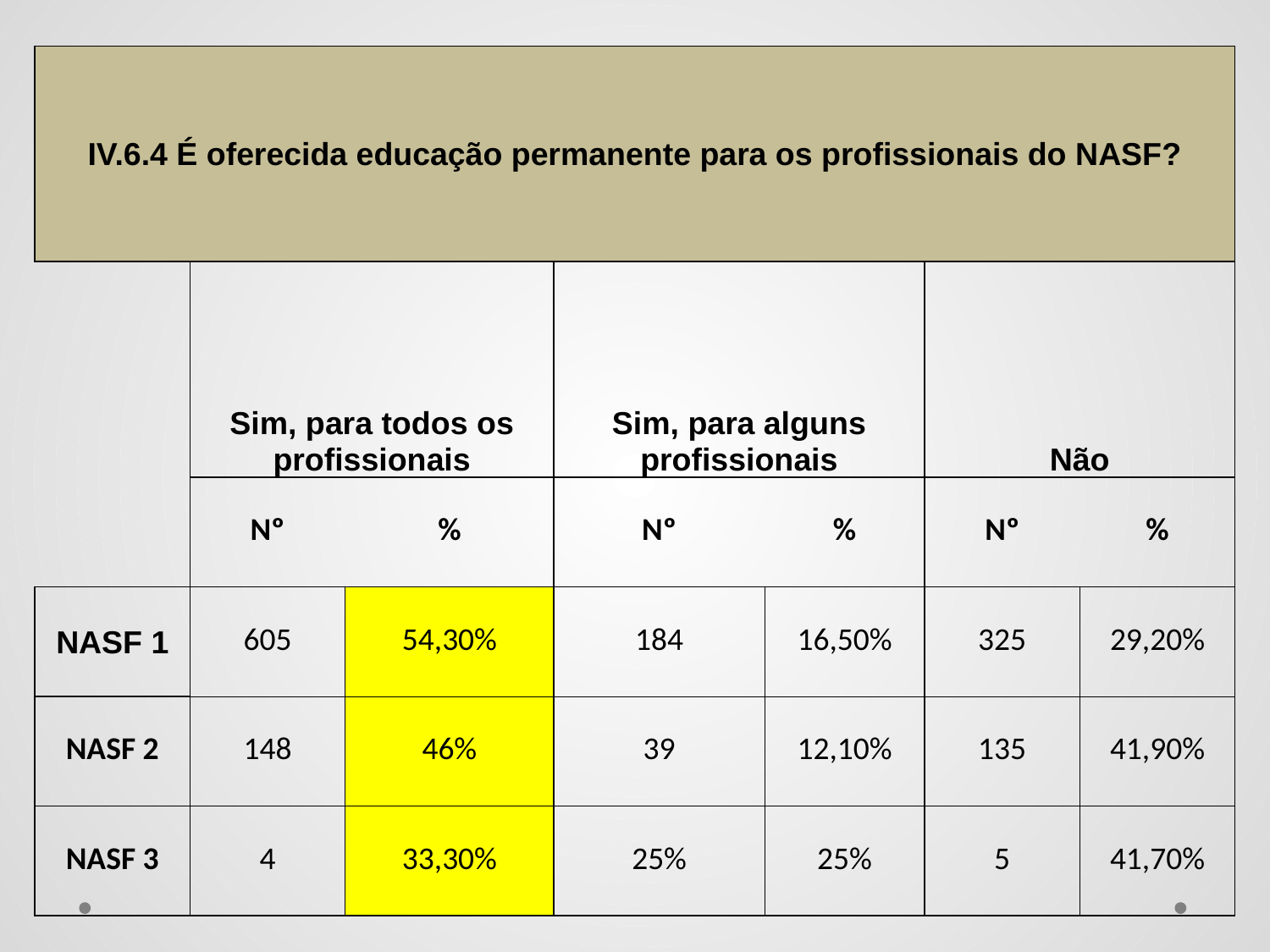

| IV.6.4 É oferecida educação permanente para os profissionais do NASF? |  |  |  |  |  |  |
| --- | --- | --- | --- | --- | --- | --- |
|  | Sim, para todos os profissionais |  | Sim, para alguns profissionais |  | Não |  |
|  | Nº | % | Nº | % | Nº | % |
| NASF 1 | 605 | 54,30% | 184 | 16,50% | 325 | 29,20% |
| NASF 2 | 148 | 46% | 39 | 12,10% | 135 | 41,90% |
| NASF 3 | 4 | 33,30% | 25% | 25% | 5 | 41,70% |